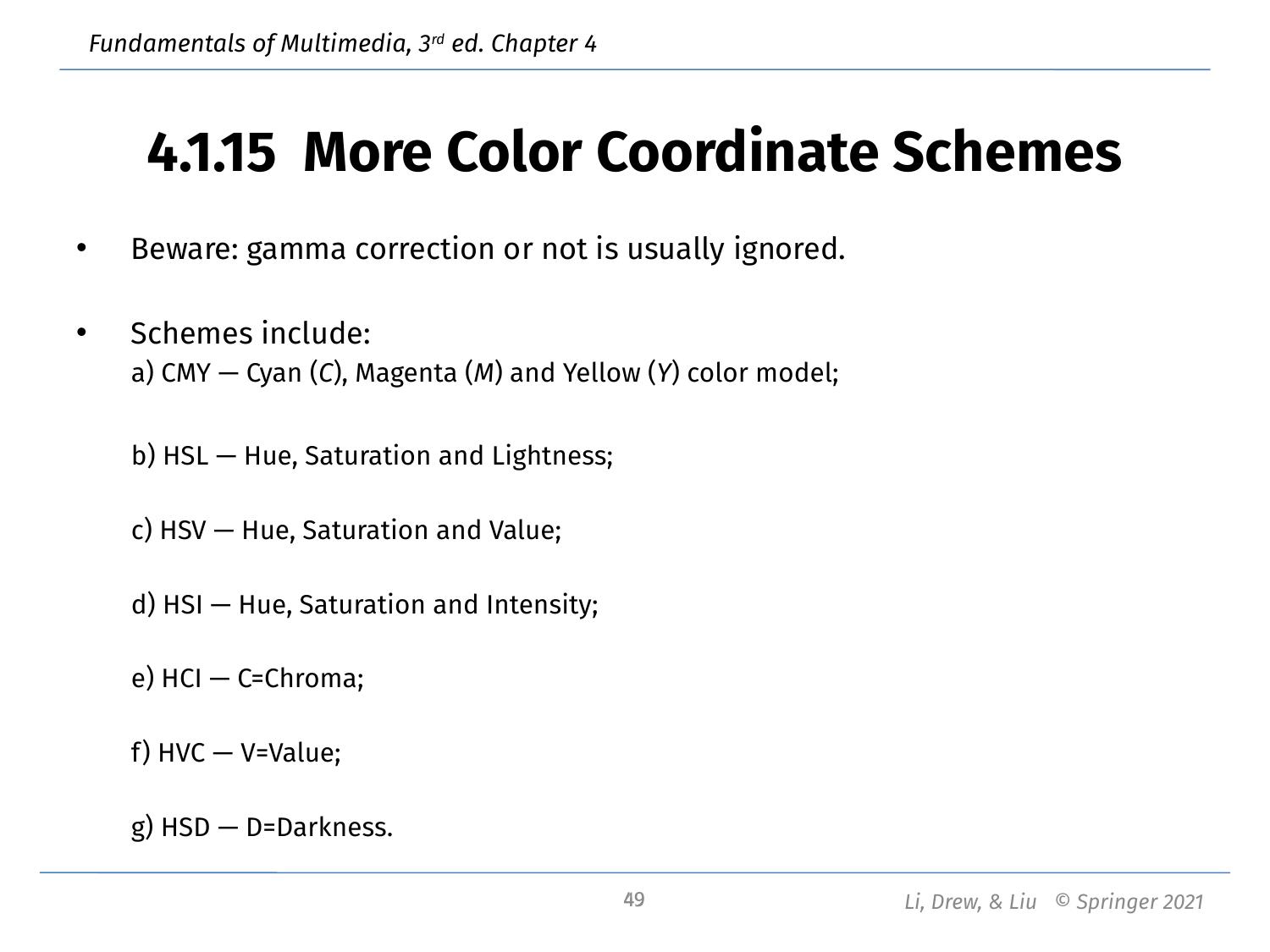

# 4.1.15  More Color Coordinate Schemes
Beware: gamma correction or not is usually ignored.

Schemes include:
a) CMY — Cyan (C), Magenta (M) and Yellow (Y) color model;

b) HSL — Hue, Saturation and Lightness;

c) HSV — Hue, Saturation and Value;

d) HSI — Hue, Saturation and Intensity;

e) HCI — C=Chroma;

f) HVC — V=Value;

g) HSD — D=Darkness.
49
49
Li, Drew, & Liu   © Springer 2021